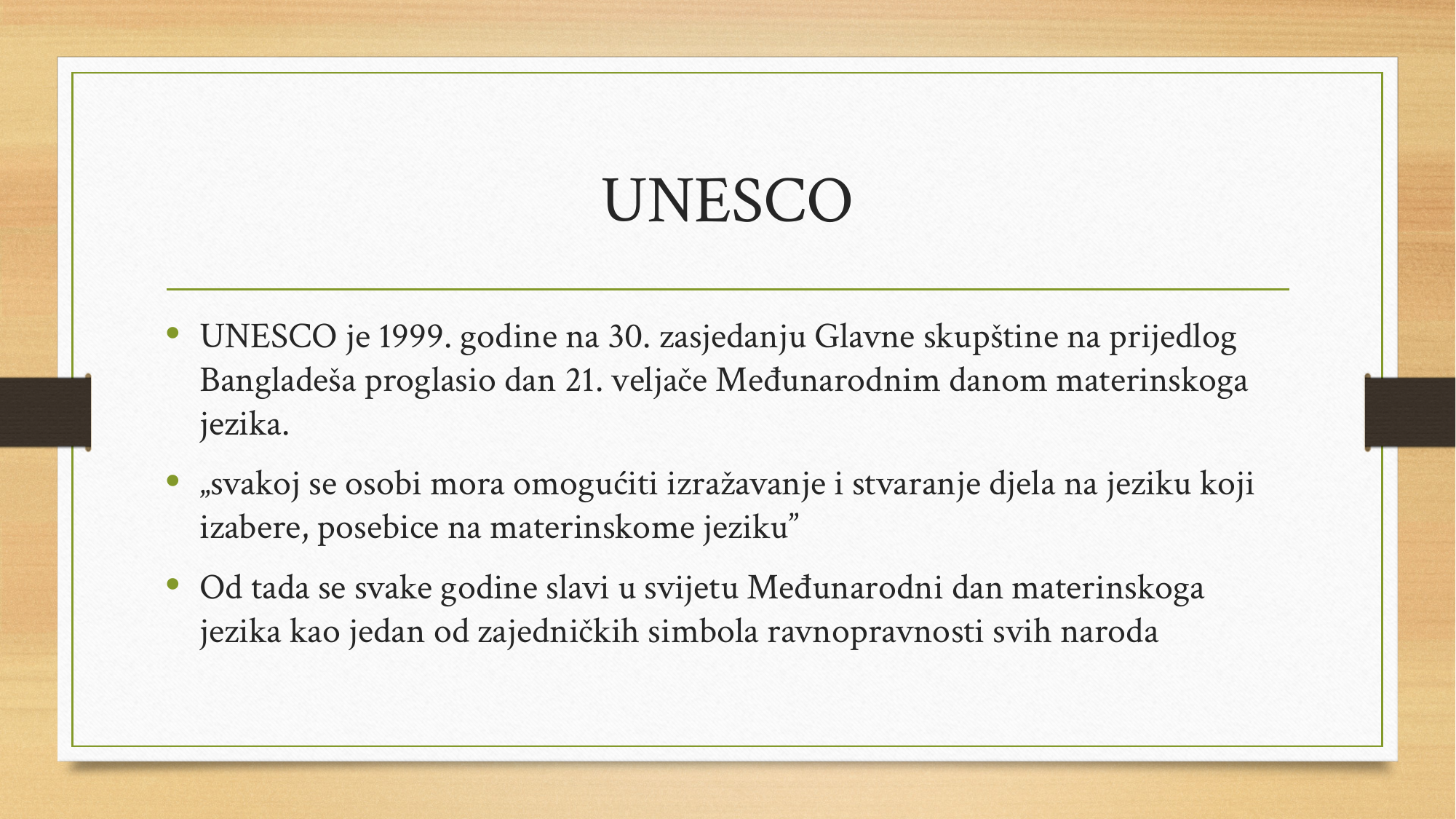

# UNESCO
UNESCO je 1999. godine na 30. zasjedanju Glavne skupštine na prijedlog Bangladeša proglasio dan 21. veljače Međunarodnim danom materinskoga jezika.
„svakoj se osobi mora omogućiti izražavanje i stvaranje djela na jeziku koji izabere, posebice na materinskome jeziku”
Od tada se svake godine slavi u svijetu Međunarodni dan materinskoga jezika kao jedan od zajedničkih simbola ravnopravnosti svih naroda